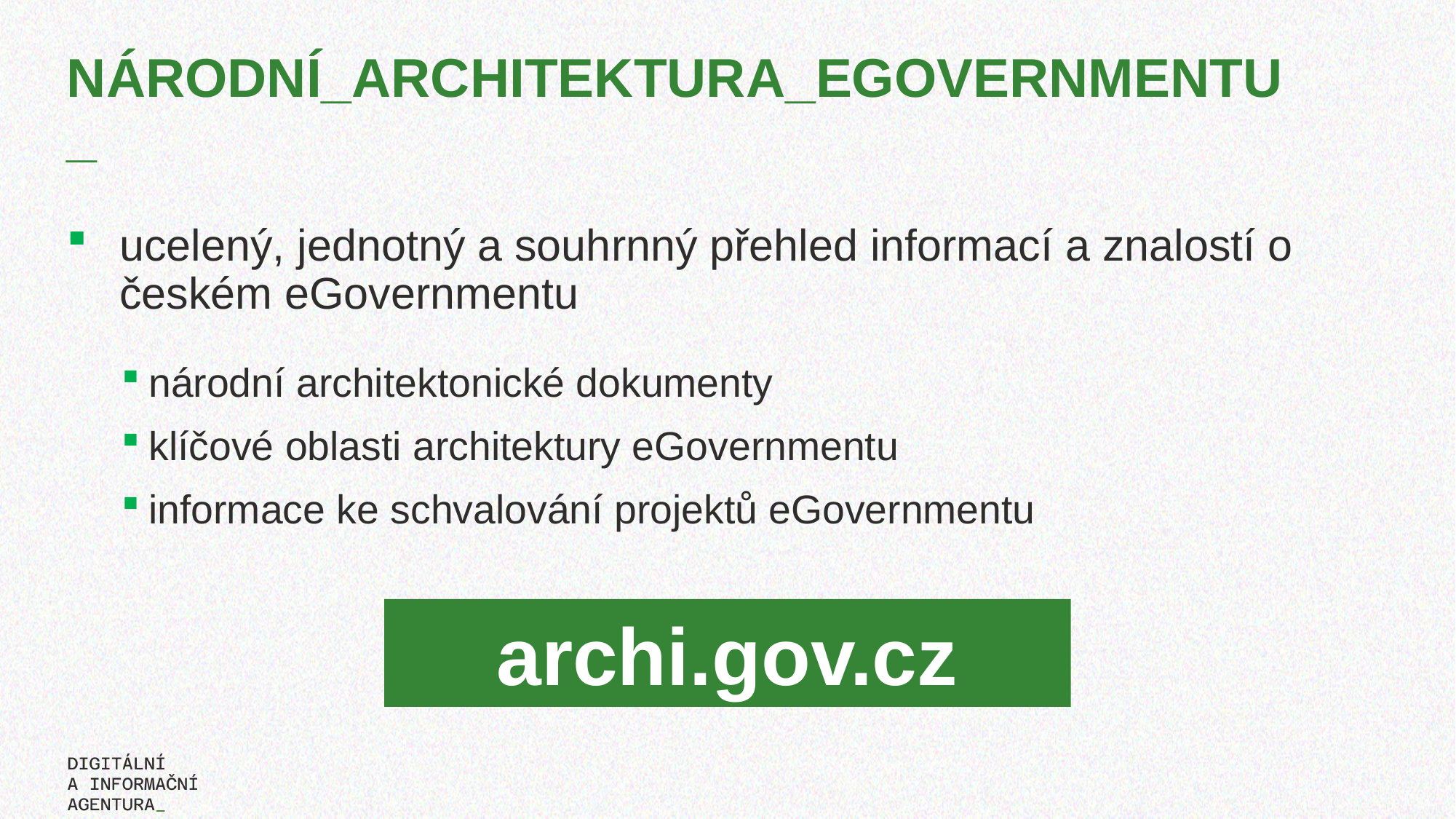

# Národní_architektura_eGovernmentu_
ucelený, jednotný a souhrnný přehled informací a znalostí o českém eGovernmentu
národní architektonické dokumenty
klíčové oblasti architektury eGovernmentu
informace ke schvalování projektů eGovernmentu

archi.gov.cz